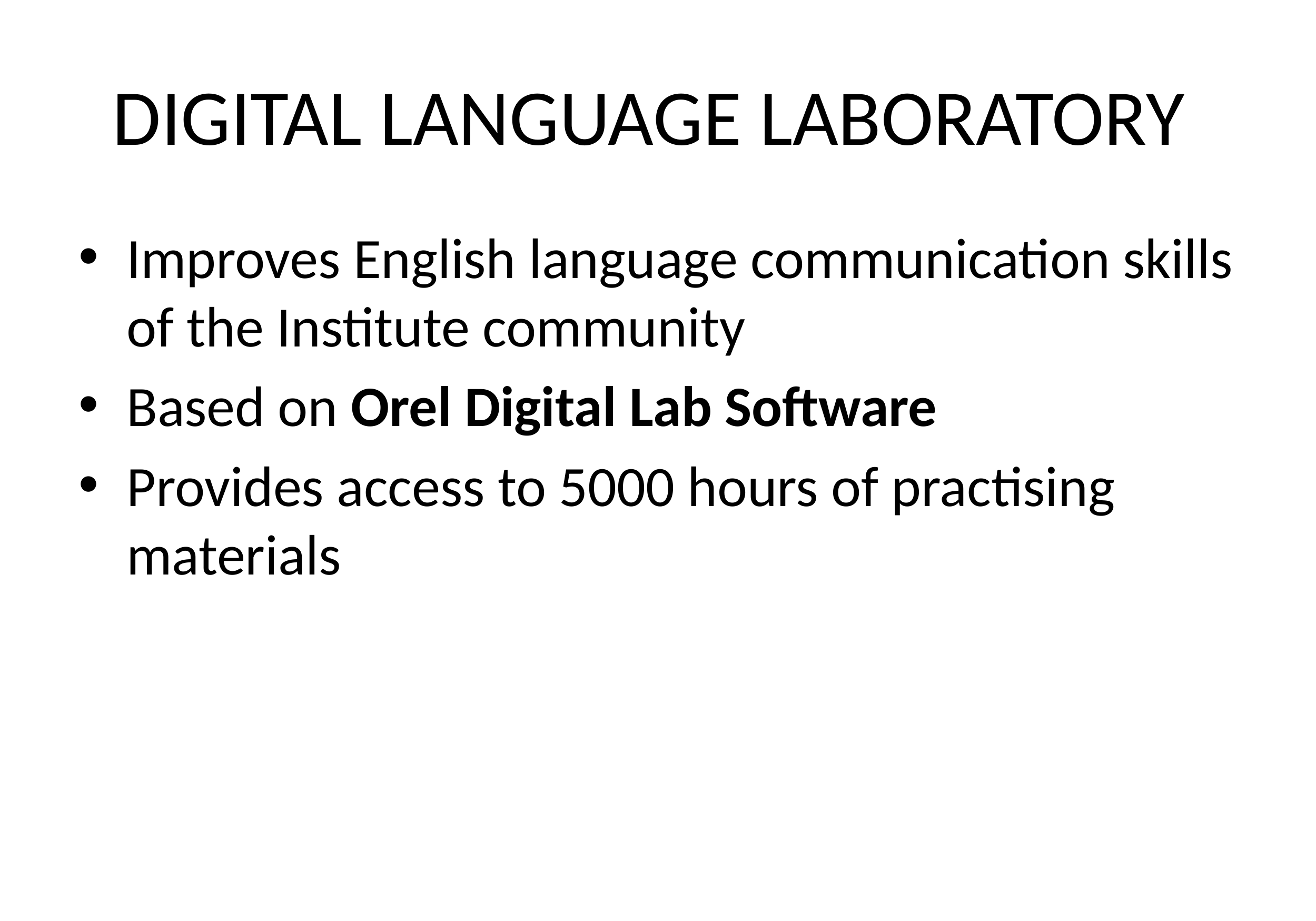

# DIGITAL LANGUAGE LABORATORY
Improves English language communication skills of the Institute community
Based on Orel Digital Lab Software
Provides access to 5000 hours of practising materials